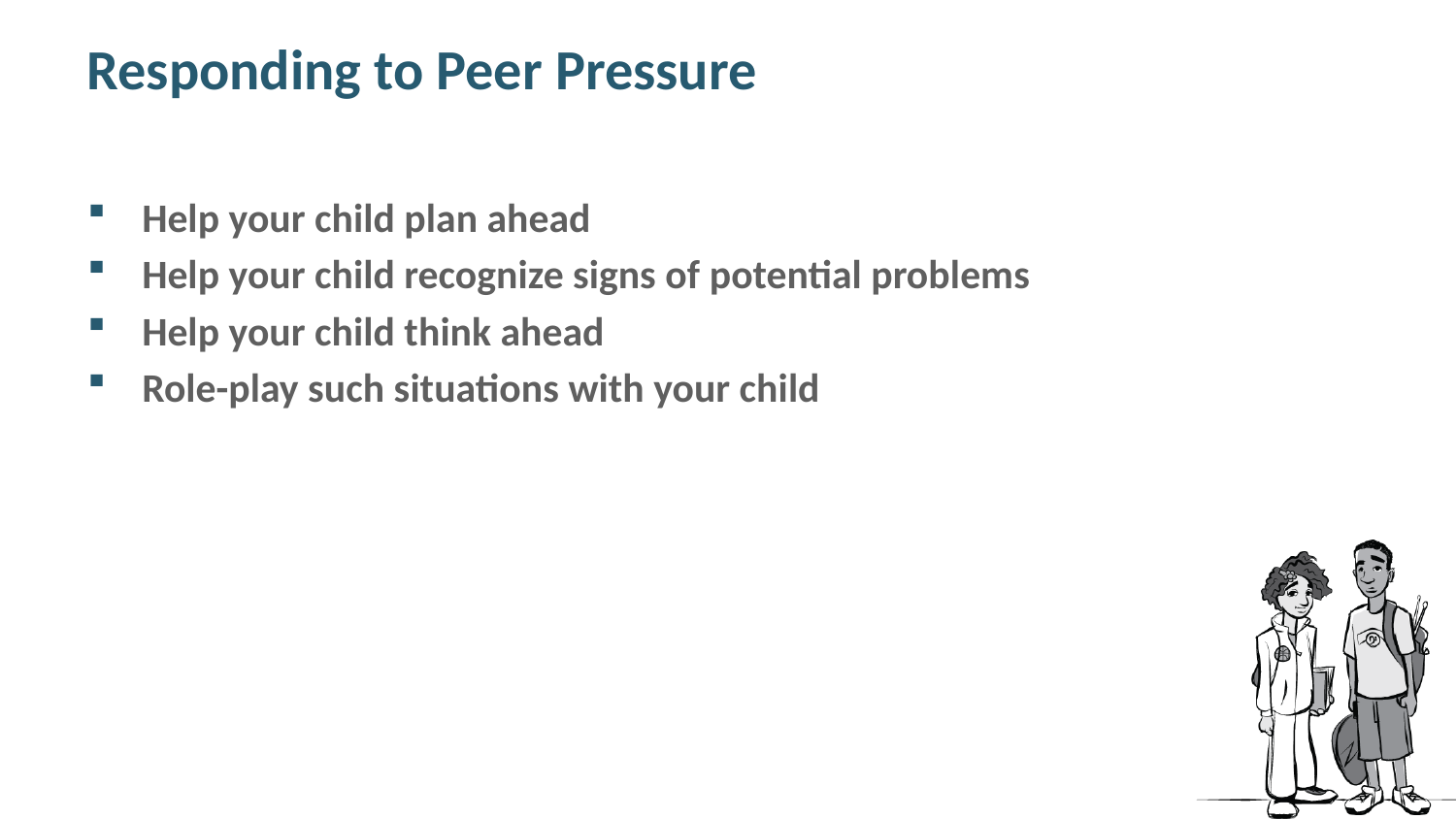

# Responding to Peer Pressure
Help your child plan ahead
Help your child recognize signs of potential problems
Help your child think ahead
Role-play such situations with your child